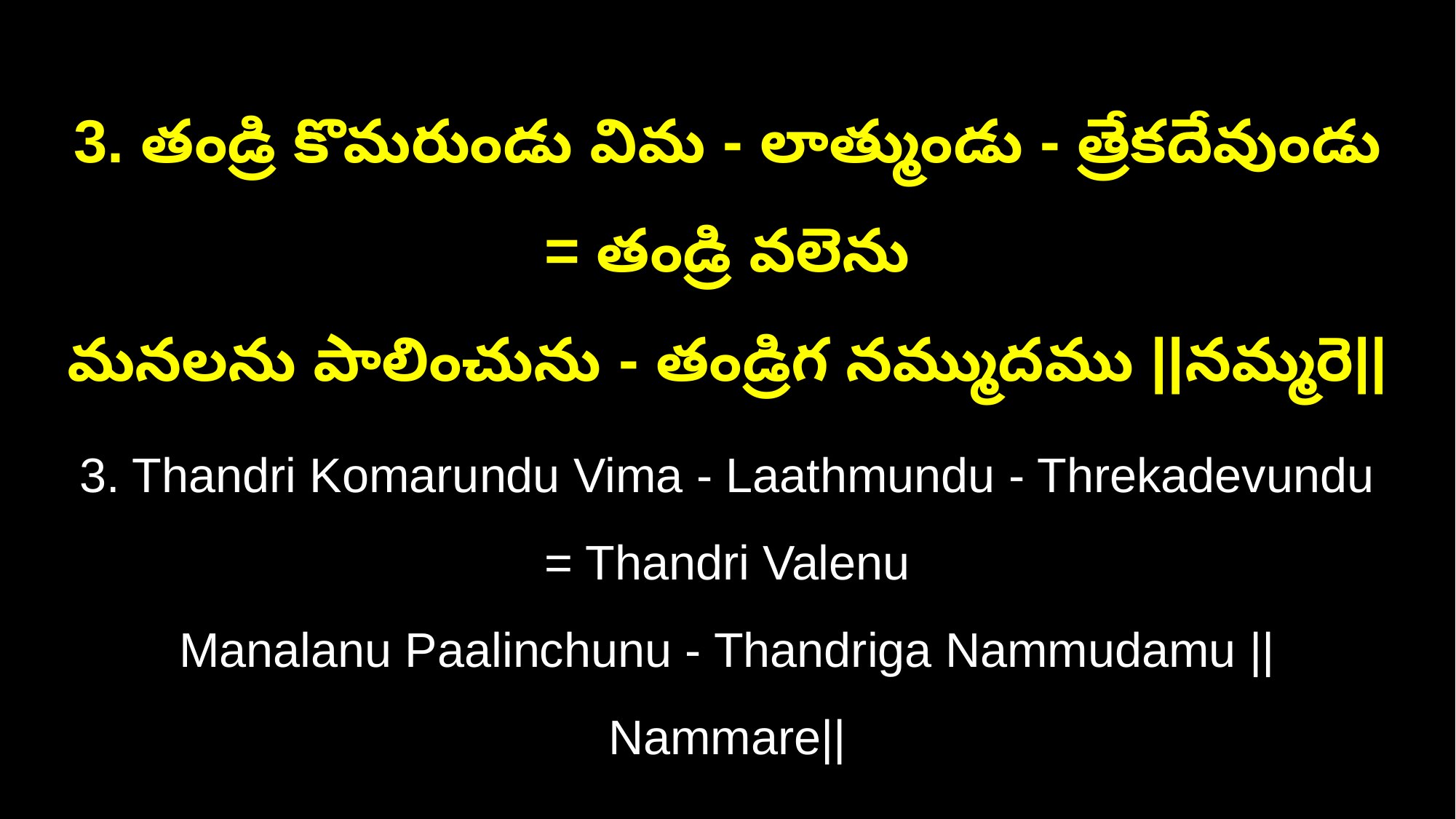

3. తండ్రి కొమరుండు విమ - లాత్ముండు - త్రేకదేవుండు = తండ్రి వలెను
మనలను పాలించును - తండ్రిగ నమ్ముదము ||నమ్మరె||
3. Thandri Komarundu Vima - Laathmundu - Threkadevundu = Thandri Valenu
Manalanu Paalinchunu - Thandriga Nammudamu ||Nammare||